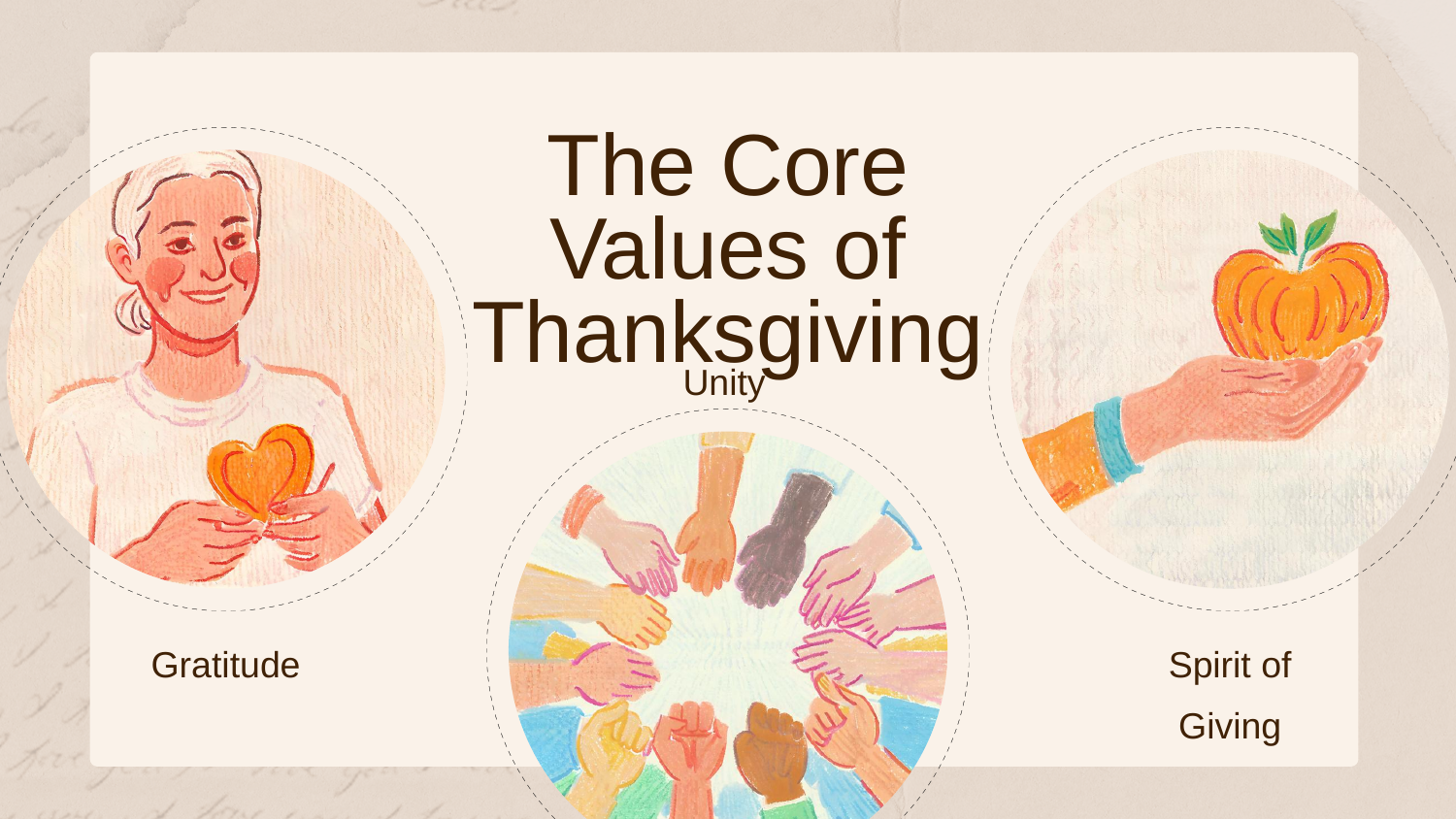

The Core Values of Thanksgiving

Unity

Gratitude
Spirit of
Giving